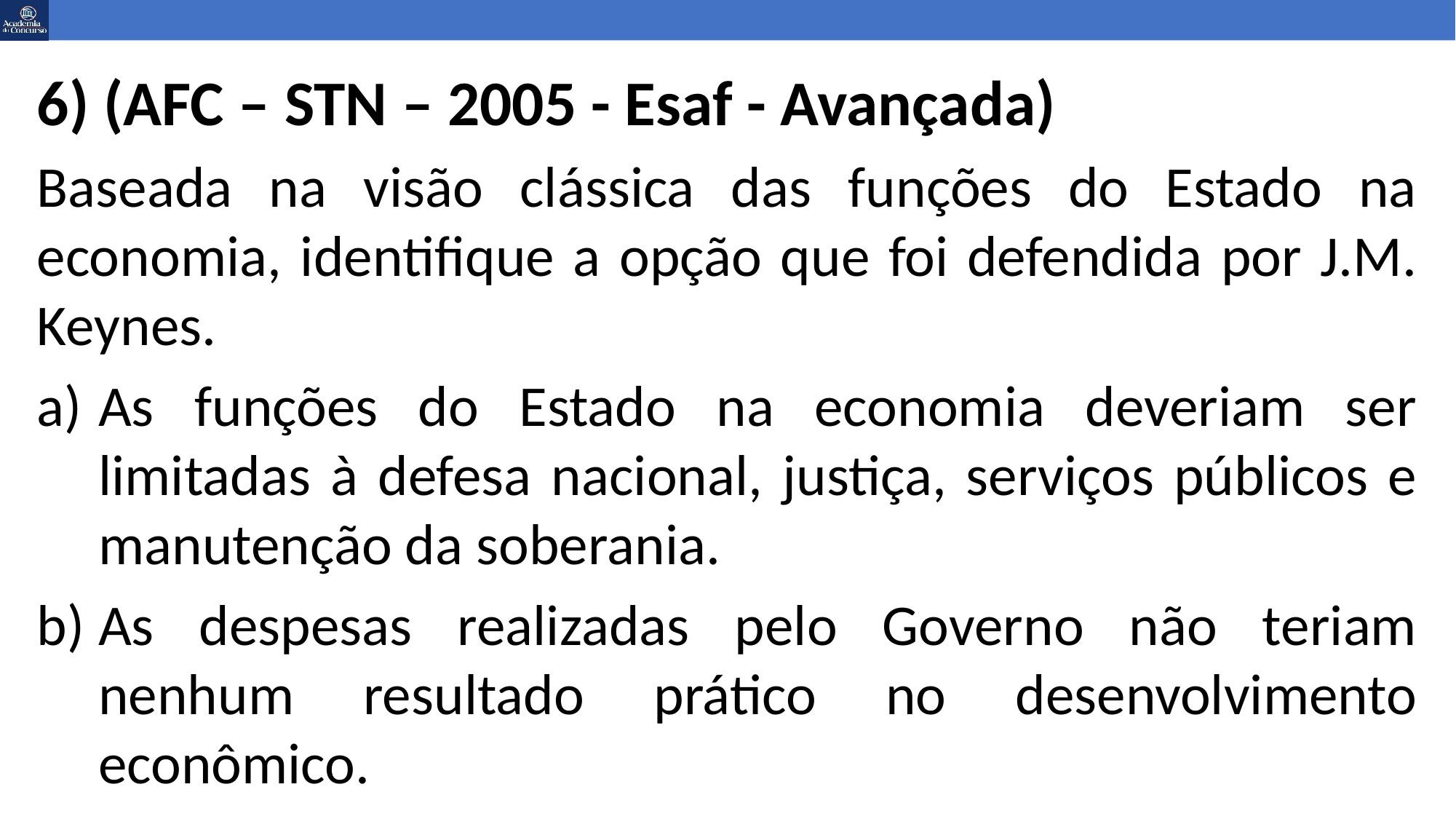

6) (AFC – STN – 2005 - Esaf - Avançada)
Baseada na visão clássica das funções do Estado na economia, identifique a opção que foi defendida por J.M. Keynes.
As funções do Estado na economia deveriam ser limitadas à defesa nacional, justiça, serviços públicos e manutenção da soberania.
As despesas realizadas pelo Governo não teriam nenhum resultado prático no desenvolvimento econômico.